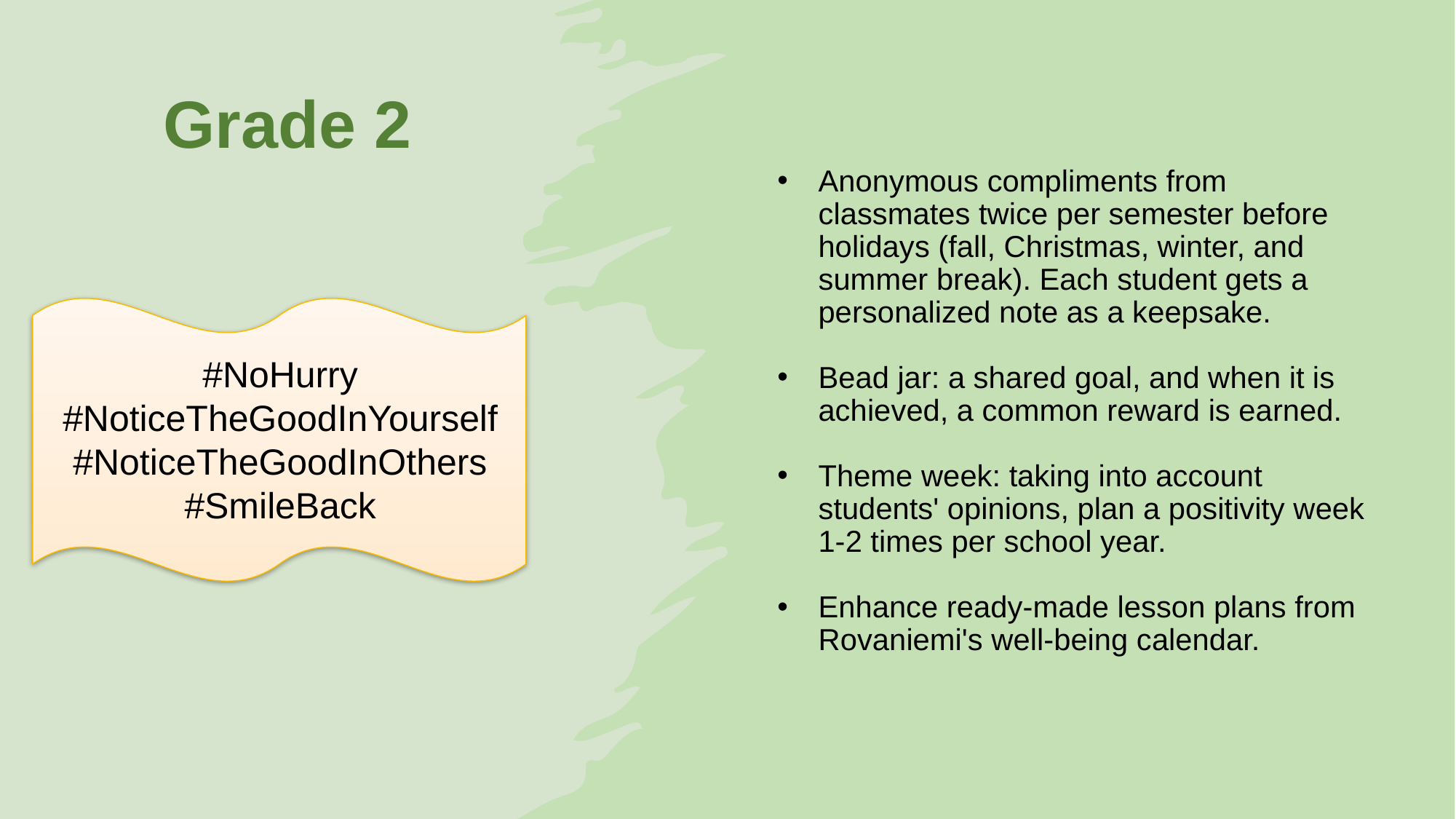

# Grade 2

Anonymous compliments from classmates twice per semester before holidays (fall, Christmas, winter, and summer break). Each student gets a personalized note as a keepsake.

Bead jar: a shared goal, and when it is achieved, a common reward is earned.

Theme week: taking into account students' opinions, plan a positivity week 1-2 times per school year.

Enhance ready-made lesson plans from Rovaniemi's well-being calendar.

#NoHurry
#NoticeTheGoodInYourself
#NoticeTheGoodInOthers
#SmileBack